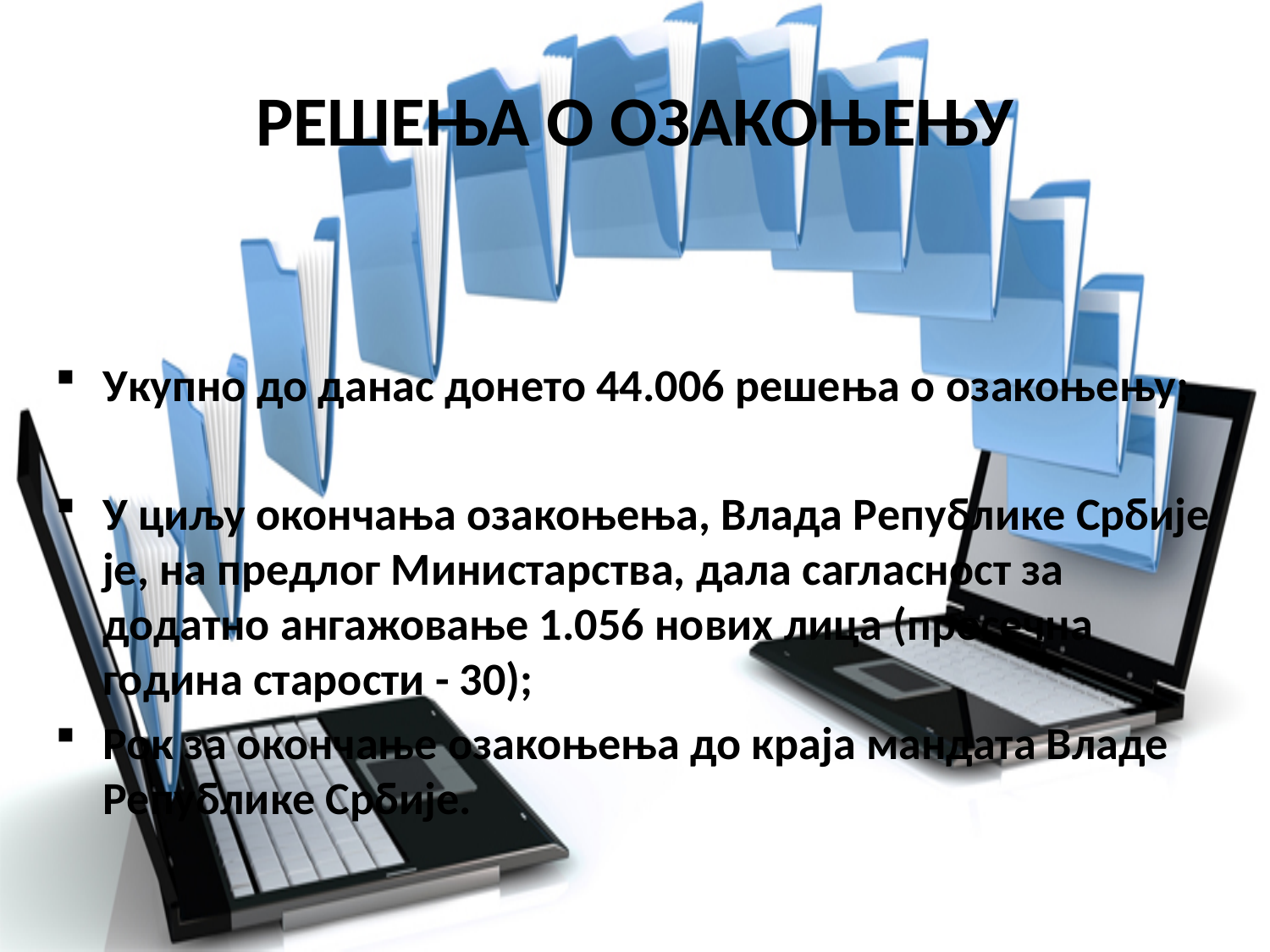

# РЕШЕЊА О ОЗАКОЊЕЊУ
Укупно до данас донето 44.006 решења о озакоњењу;

У циљу окончања озакоњења, Влада Републике Србије је, на предлог Министарства, дала сагласност за додатно ангажовање 1.056 нових лица (просечна година старости - 30);
Рок за окончање озакоњења до краја мандата Владе Републике Србије.